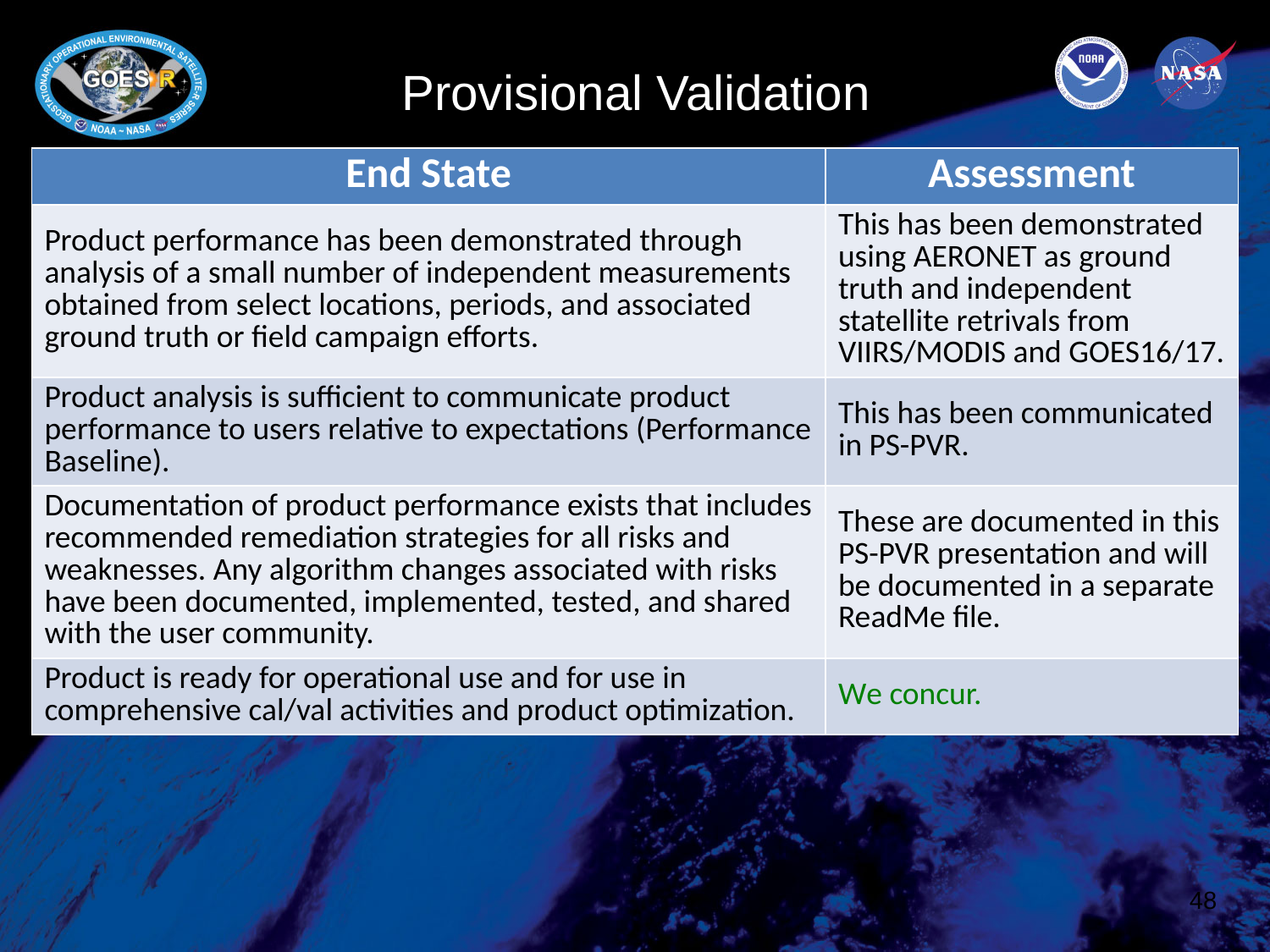

# Provisional Validation
| End State | Assessment |
| --- | --- |
| Product performance has been demonstrated through analysis of a small number of independent measurements obtained from select locations, periods, and associated ground truth or field campaign efforts. | This has been demonstrated using AERONET as ground truth and independent statellite retrivals from VIIRS/MODIS and GOES16/17. |
| Product analysis is sufficient to communicate product performance to users relative to expectations (Performance Baseline). | This has been communicated in PS-PVR. |
| Documentation of product performance exists that includes recommended remediation strategies for all risks and weaknesses. Any algorithm changes associated with risks have been documented, implemented, tested, and shared with the user community. | These are documented in this PS-PVR presentation and will be documented in a separate ReadMe file. |
| Product is ready for operational use and for use in comprehensive cal/val activities and product optimization. | We concur. |
48